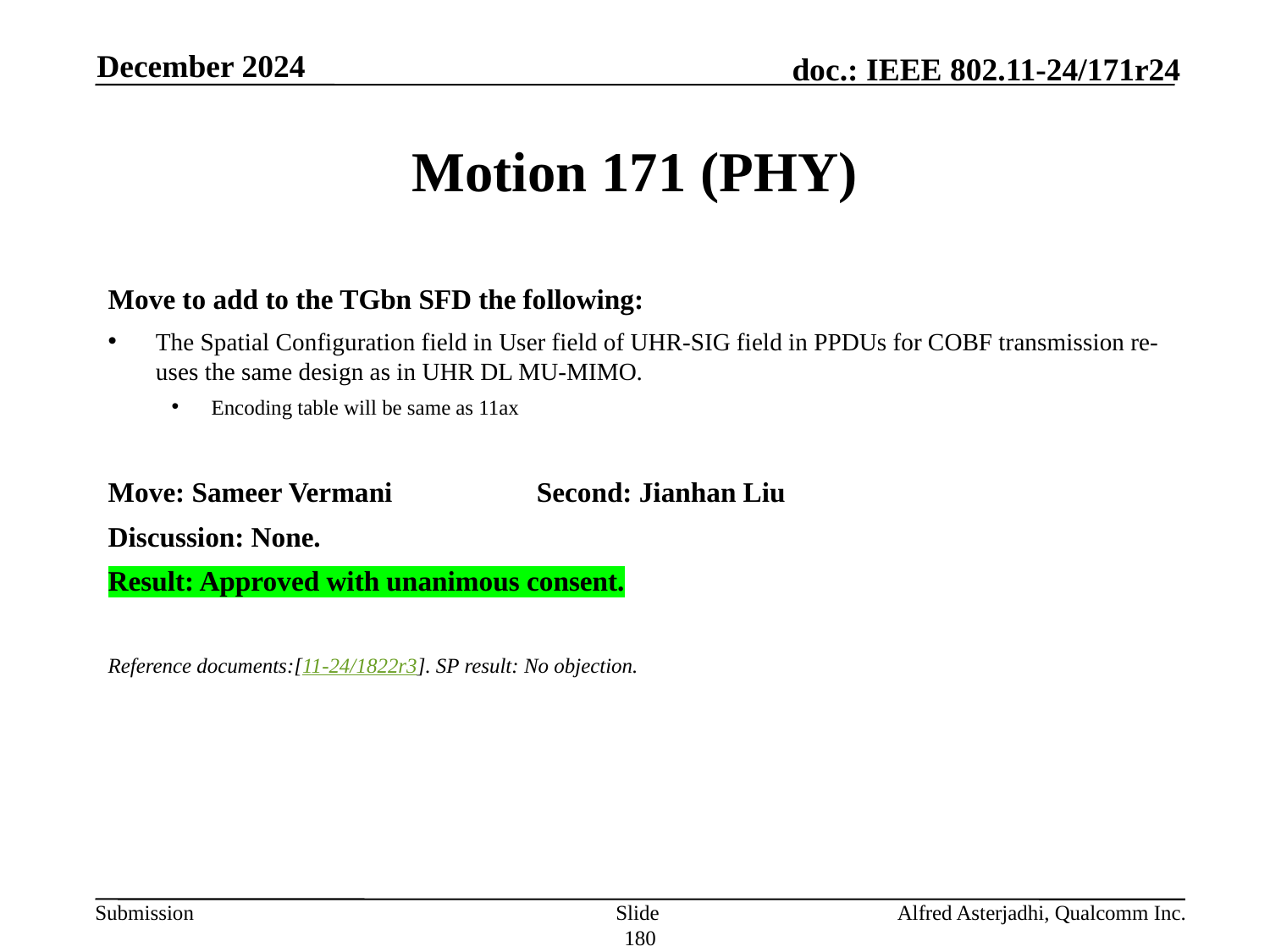

December 2024
# Motion 171 (PHY)
Move to add to the TGbn SFD the following:
The Spatial Configuration field in User field of UHR-SIG field in PPDUs for COBF transmission re-uses the same design as in UHR DL MU-MIMO.
Encoding table will be same as 11ax

Move: Sameer Vermani 		Second: Jianhan Liu
Discussion: None.
Result: Approved with unanimous consent.

Reference documents:[11-24/1822r3]. SP result: No objection.

Slide 180
Alfred Asterjadhi, Qualcomm Inc.